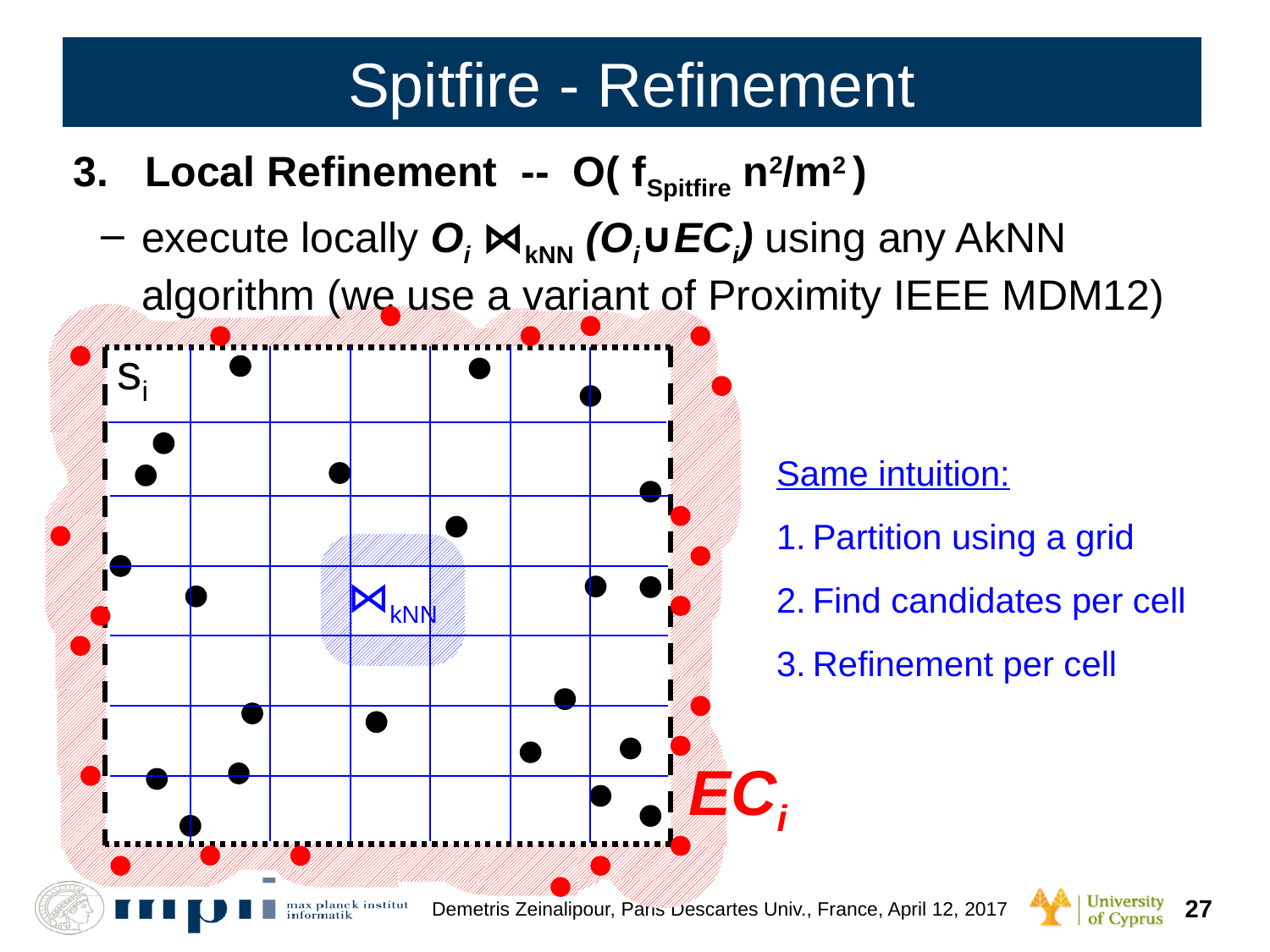

# Spitfire - Refinement

Local Refinement  --  O( fSpitfire n2/m2 )
execute locally Oi ⋈kNN (Oi∪ECi) using any AkNN algorithm (we use a variant of Proximity IEEE MDM12)

si

Same intuition:
Partition using a grid
Find candidates per cell
Refinement per cell

⋈kNN

ECi